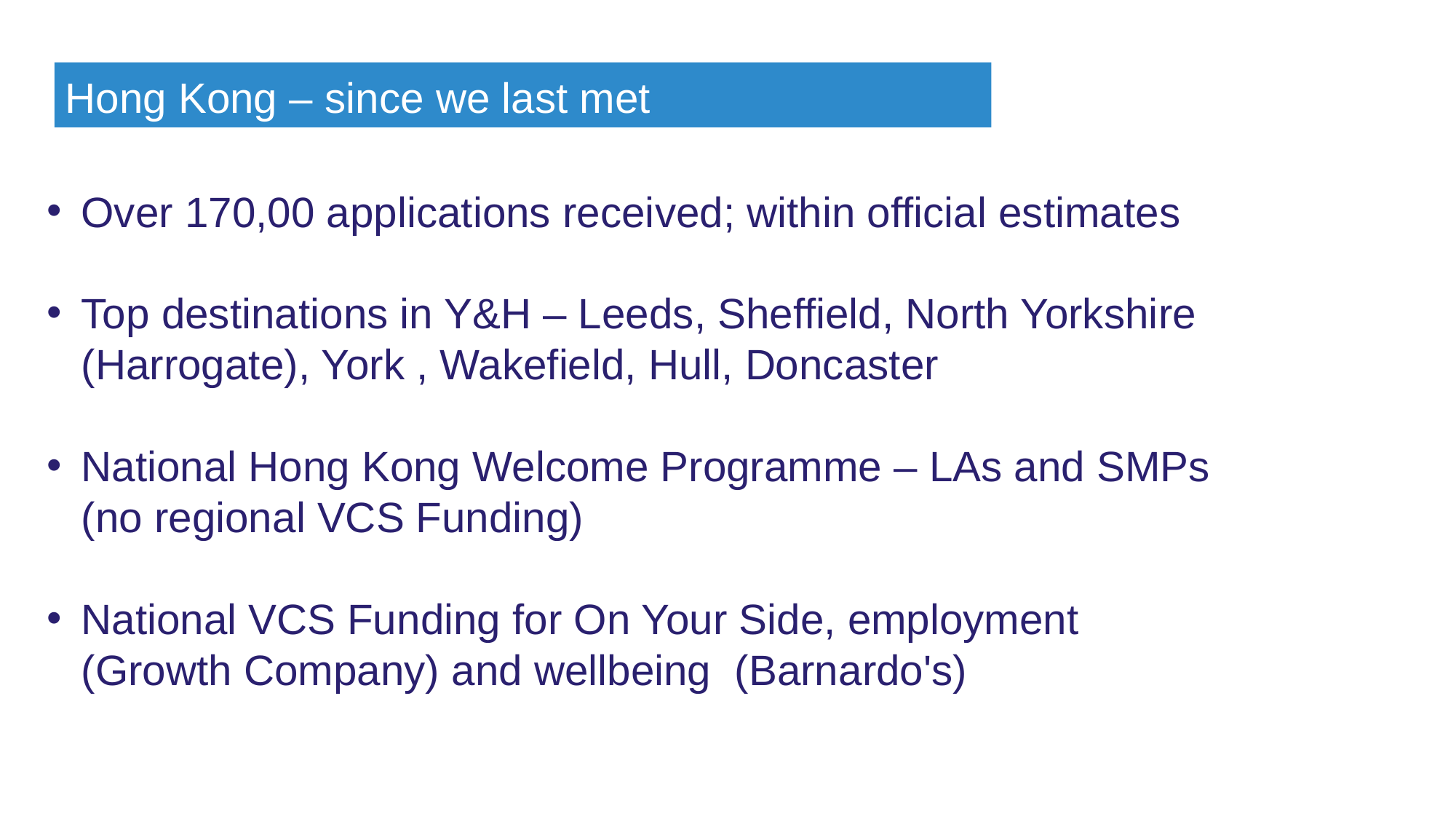

Hong Kong – since we last met

Over 170,00 applications received; within official estimates

Top destinations in Y&H – Leeds, Sheffield, North Yorkshire (Harrogate), York , Wakefield, Hull, Doncaster

National Hong Kong Welcome Programme – LAs and SMPs (no regional VCS Funding)

National VCS Funding for On Your Side, employment (Growth Company) and wellbeing  (Barnardo's)